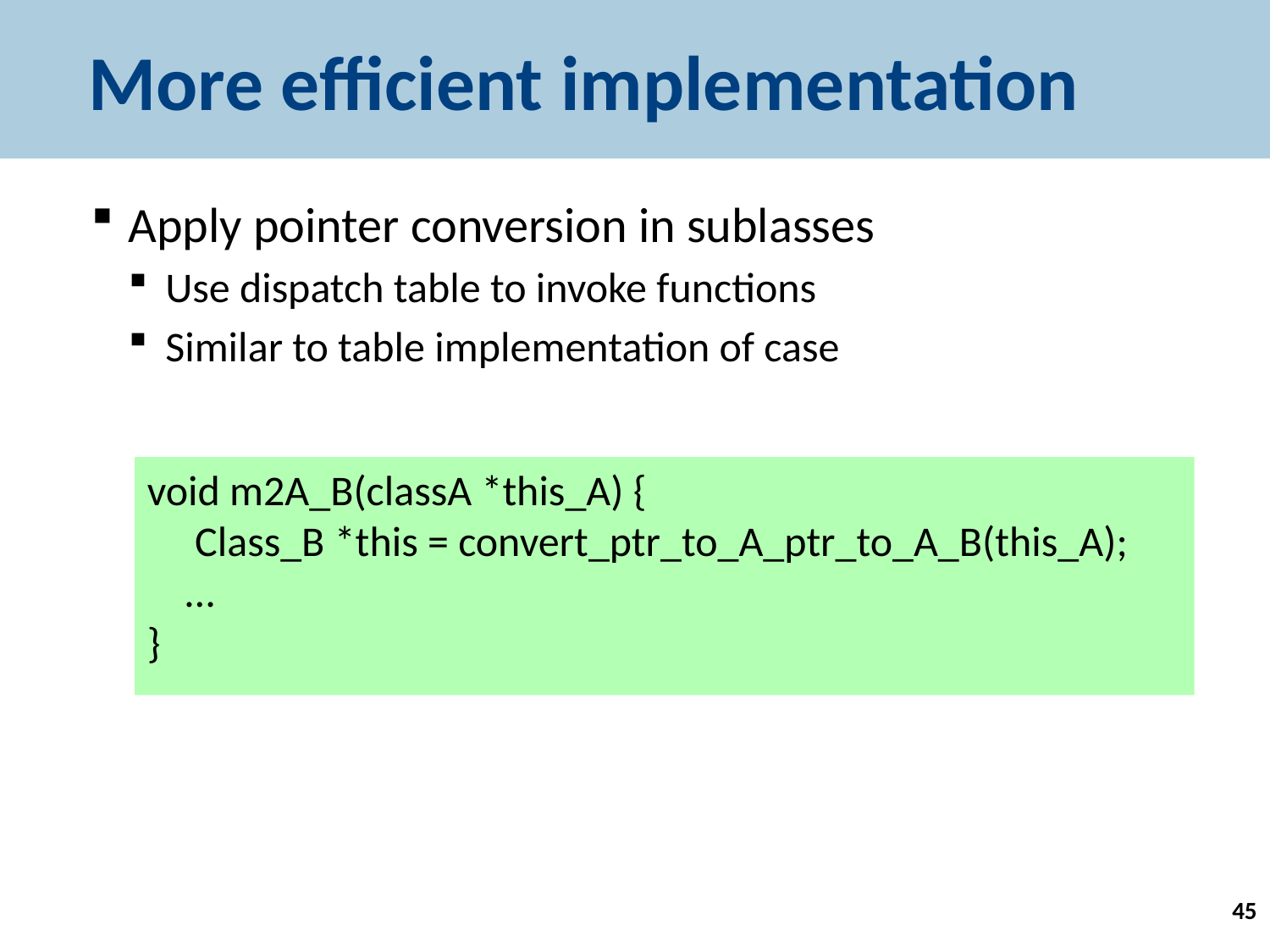

# More efficient implementation
Apply pointer conversion in sublasses
Use dispatch table to invoke functions
Similar to table implementation of case

void m2A_B(classA *this_A) {
     Class_B *this = convert_ptr_to_A_ptr_to_A_B(this_A);
    …
}

45